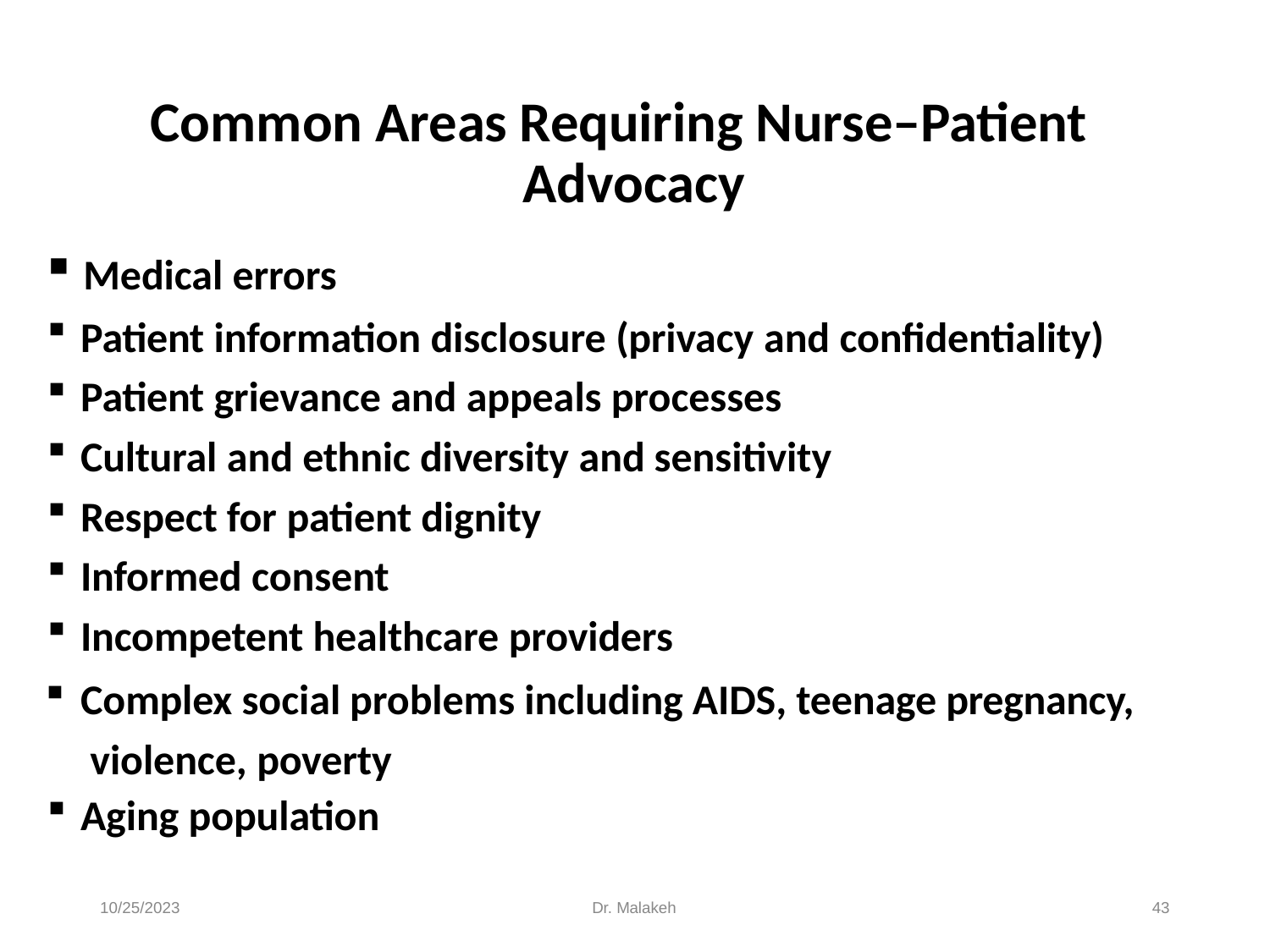

# Common Areas Requiring Nurse–Patient  Advocacy
Medical errors
Patient information disclosure (privacy and confidentiality)
Patient grievance and appeals processes
Cultural and ethnic diversity and sensitivity
Respect for patient dignity
Informed consent
Incompetent healthcare providers
Complex social problems including AIDS, teenage pregnancy,  violence, poverty
Aging population
10/25/2023
Dr. Malakeh
43